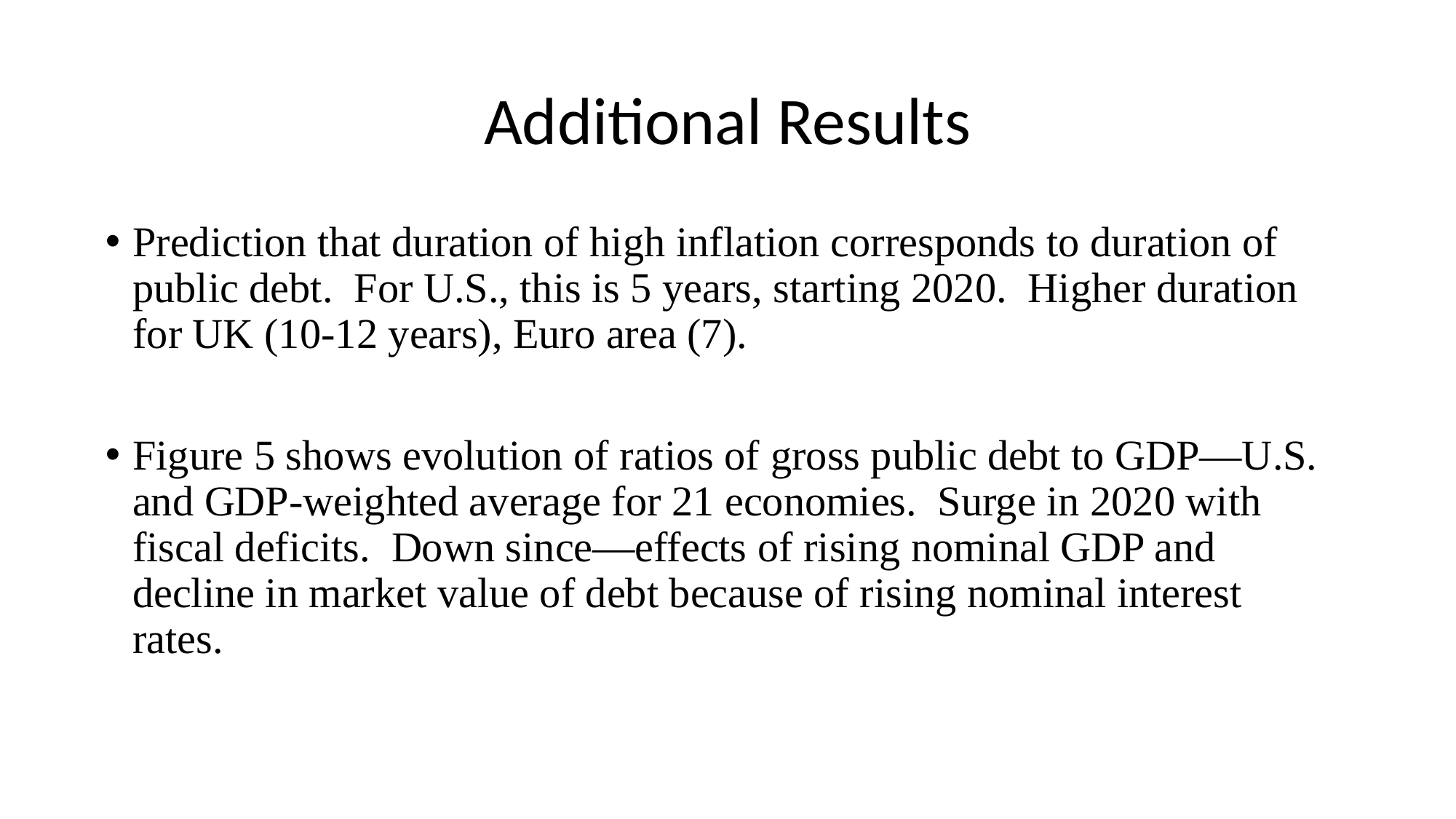

# Additional Results
Prediction that duration of high inflation corresponds to duration of public debt.  For U.S., this is 5 years, starting 2020.  Higher duration for UK (10-12 years), Euro area (7).

Figure 5 shows evolution of ratios of gross public debt to GDP—U.S. and GDP-weighted average for 21 economies.  Surge in 2020 with fiscal deficits.  Down since—effects of rising nominal GDP and decline in market value of debt because of rising nominal interest rates.